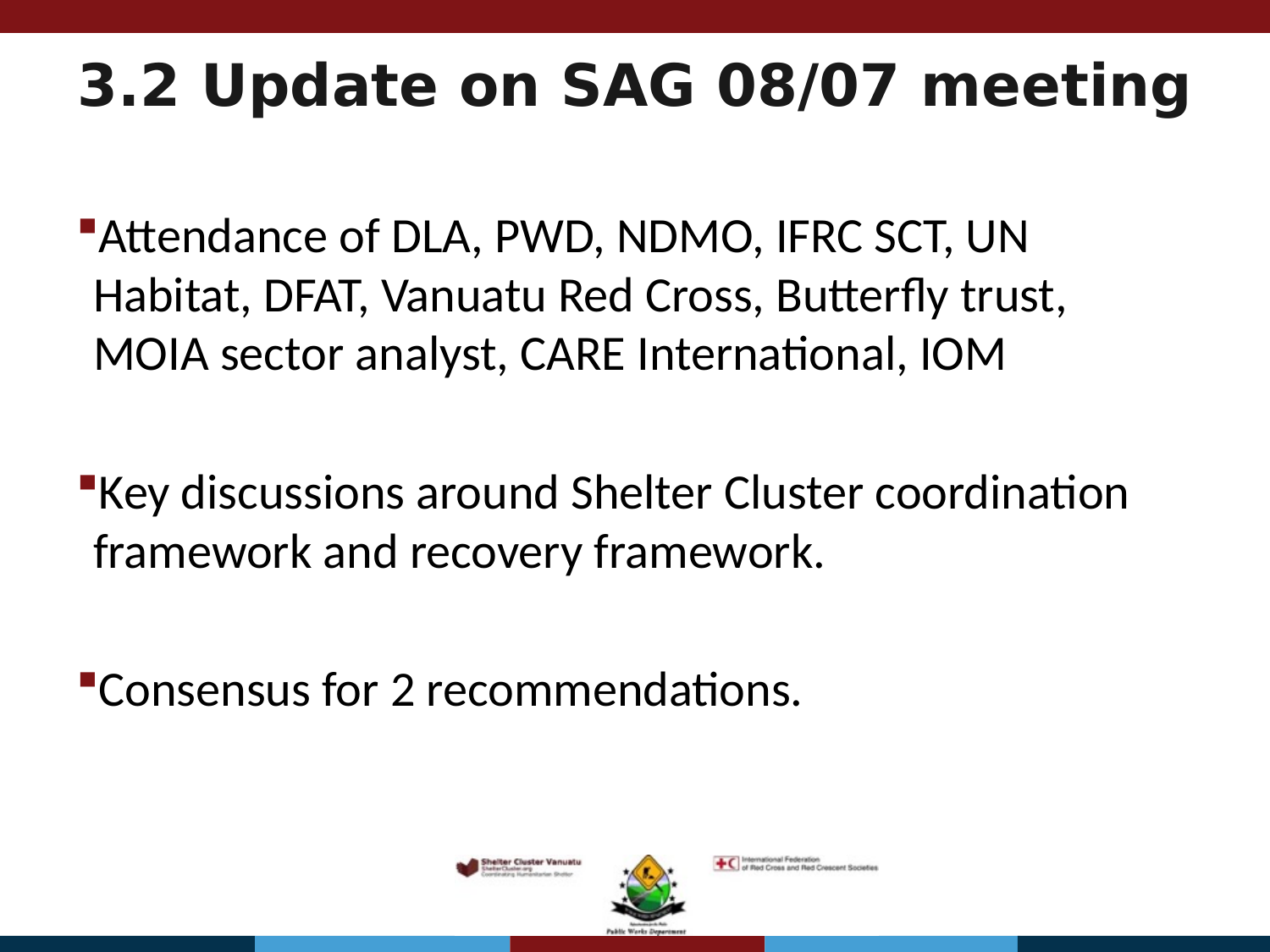

# 3.2 Update on SAG 08/07 meeting
Attendance of DLA, PWD, NDMO, IFRC SCT, UN Habitat, DFAT, Vanuatu Red Cross, Butterfly trust, MOIA sector analyst, CARE International, IOM

Key discussions around Shelter Cluster coordination framework and recovery framework.

Consensus for 2 recommendations.